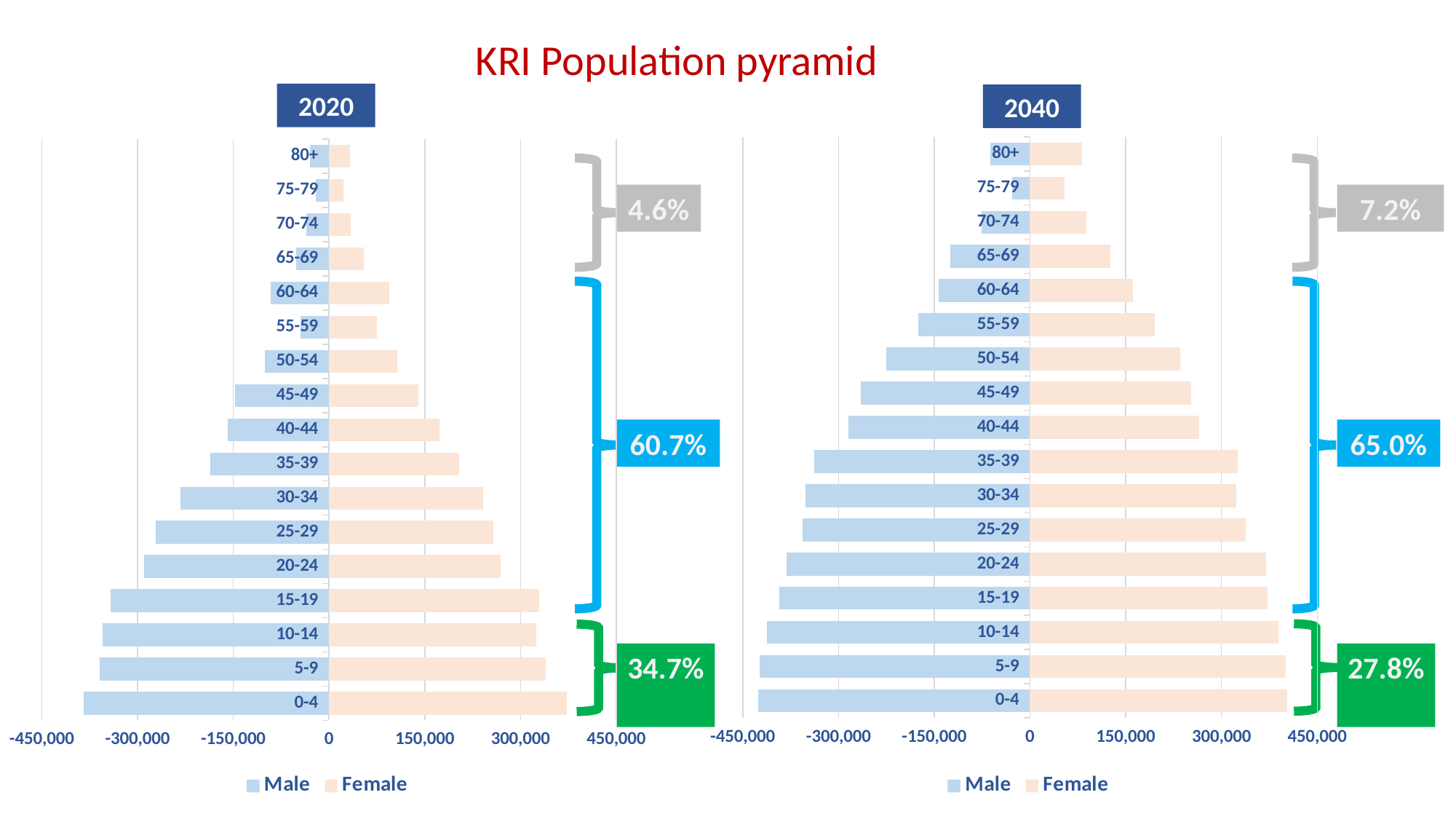

KRI Population pyramid
2020
2040

### Chart

| Category | Male | Female |
|---|---|---|
| 0-4 | -384359.0 | 372854.0 |
| 5-9 | -359176.0 | 339994.0 |
| 10-14 | -355159.0 | 325122.0 |
| 15-19 | -342134.0 | 328709.0 |
| 20-24 | -289495.0 | 268612.0 |
| 25-29 | -270949.0 | 256958.0 |
| 30-34 | -233264.0 | 241642.0 |
| 35-39 | -186240.0 | 204332.0 |
| 40-44 | -158983.0 | 172566.0 |
| 45-49 | -147477.0 | 140235.0 |
| 50-54 | -100052.0 | 106660.0 |
| 55-59 | -44358.0 | 74630.0 |
| 60-64 | -91629.0 | 94122.0 |
| 65-69 | -51555.0 | 54370.0 |
| 70-74 | -35145.0 | 34052.0 |
| 75-79 | -21063.0 | 22133.0 |
| 80+ | -30167.0 | 32887.0 |

### Chart

| Category | Male | Female |
|---|---|---|
| 0-4 | -426176.0 | 403484.0 |
| 5-9 | -423776.0 | 400813.0 |
| 10-14 | -412275.0 | 389669.0 |
| 15-19 | -393244.0 | 371697.0 |
| 20-24 | -381374.0 | 369831.0 |
| 25-29 | -356666.0 | 338121.0 |
| 30-34 | -351930.0 | 322856.0 |
| 35-39 | -338010.0 | 325599.0 |
| 40-44 | -284810.0 | 265103.0 |
| 45-49 | -264664.0 | 252137.0 |
| 50-54 | -224870.0 | 234935.0 |
| 55-59 | -175314.0 | 195696.0 |
| 60-64 | -143561.0 | 161241.0 |
| 65-69 | -124342.0 | 125568.0 |
| 70-74 | -75801.0 | 88615.0 |
| 75-79 | -27868.0 | 54362.0 |
| 80+ | -61925.0 | 81231.0 |

4.6%
7.2%

60.7%
65.0%

34.7%
27.8%